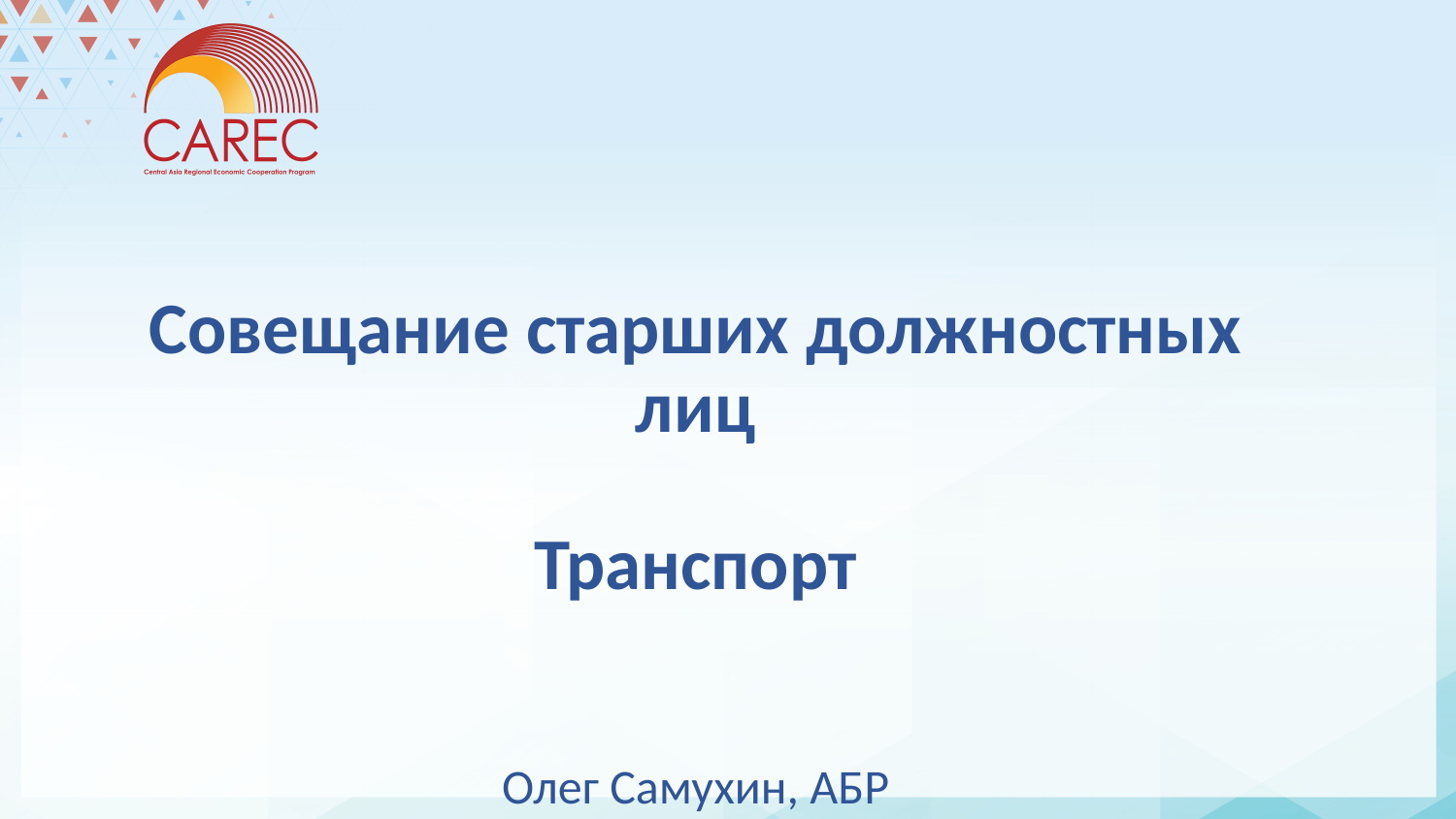

Совещание старших должностных лиц

Транспорт

Олег Самухин, АБР